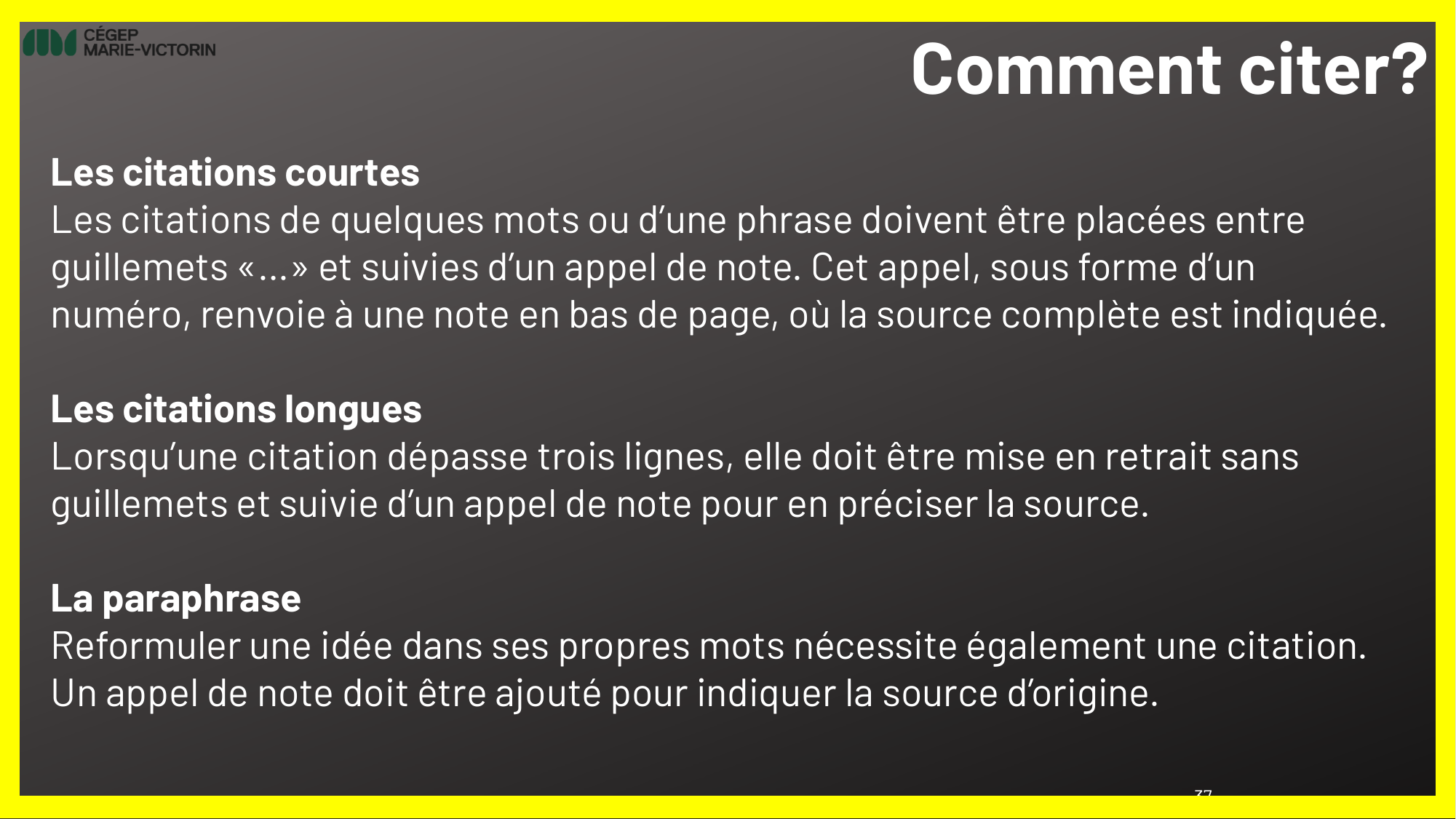

Comment citer?​
Les citations courtes​
Les citations de quelques mots ou d’une phrase doivent être placées entre guillemets «…» et suivies d’un appel de note. Cet appel, sous forme d’un numéro, renvoie à une note en bas de page, où la source complète est indiquée.

Les citations longues​
Lorsqu’une citation dépasse trois lignes, elle doit être mise en retrait sans guillemets et suivie d’un appel de note pour en préciser la source.

La paraphrase​
Reformuler une idée dans ses propres mots nécessite également une citation. Un appel de note doit être ajouté pour indiquer la source d’origine.

37